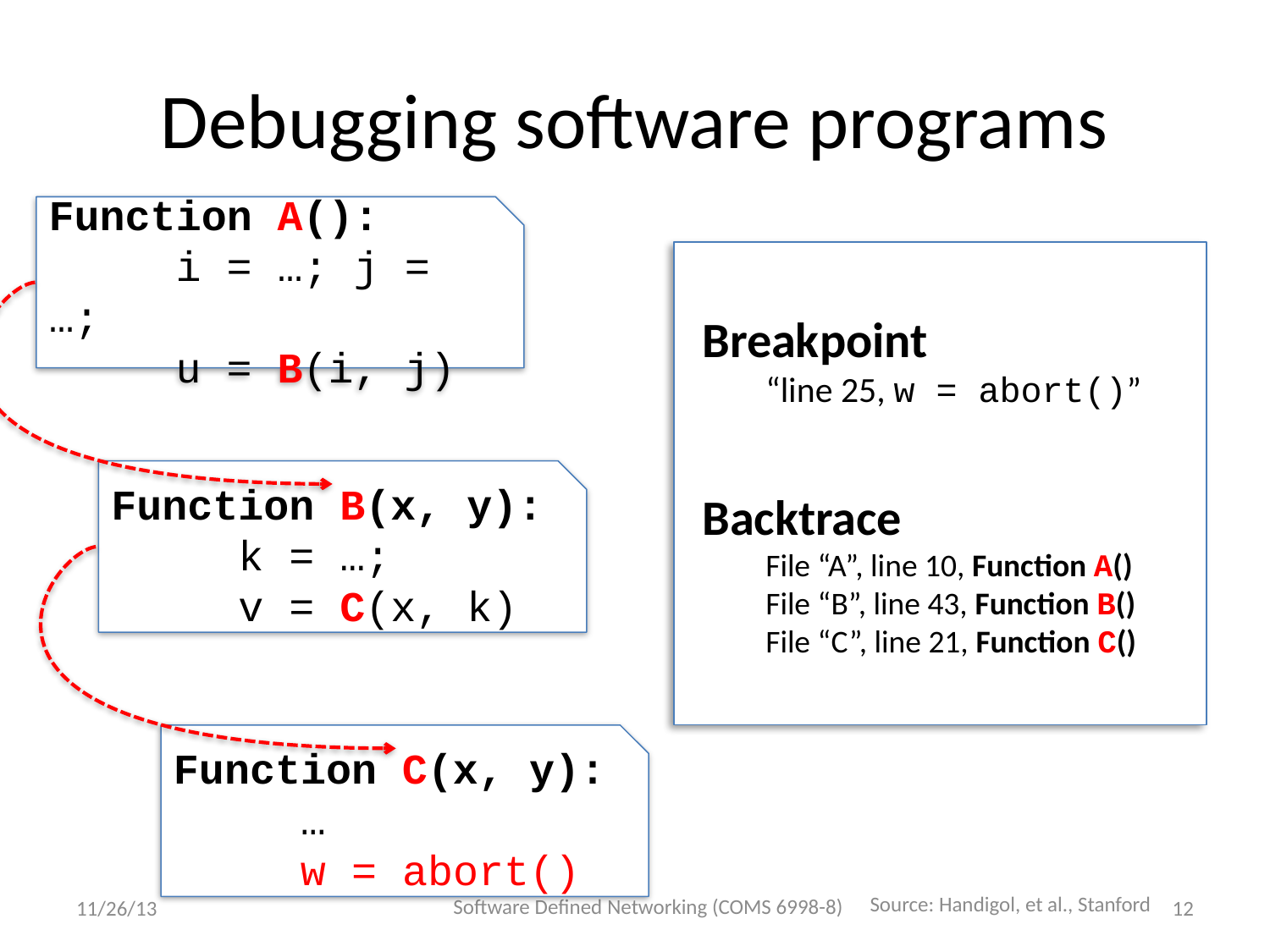

# Debugging software programs
Function A():
	i = …; j = …;
    	u = B(i, j)
Breakpoint
“line 25, w = abort()”

Backtrace
File “A”, line 10, Function A()
File “B”, line 43, Function B()
File “C”, line 21, Function C()
Function B(x, y):
	k = …;
    	v = C(x, k)
Function C(x, y):
	…
	w = abort()
Software Defined Networking (COMS 6998-8)
Source: Handigol, et al., Stanford
11/26/13
12